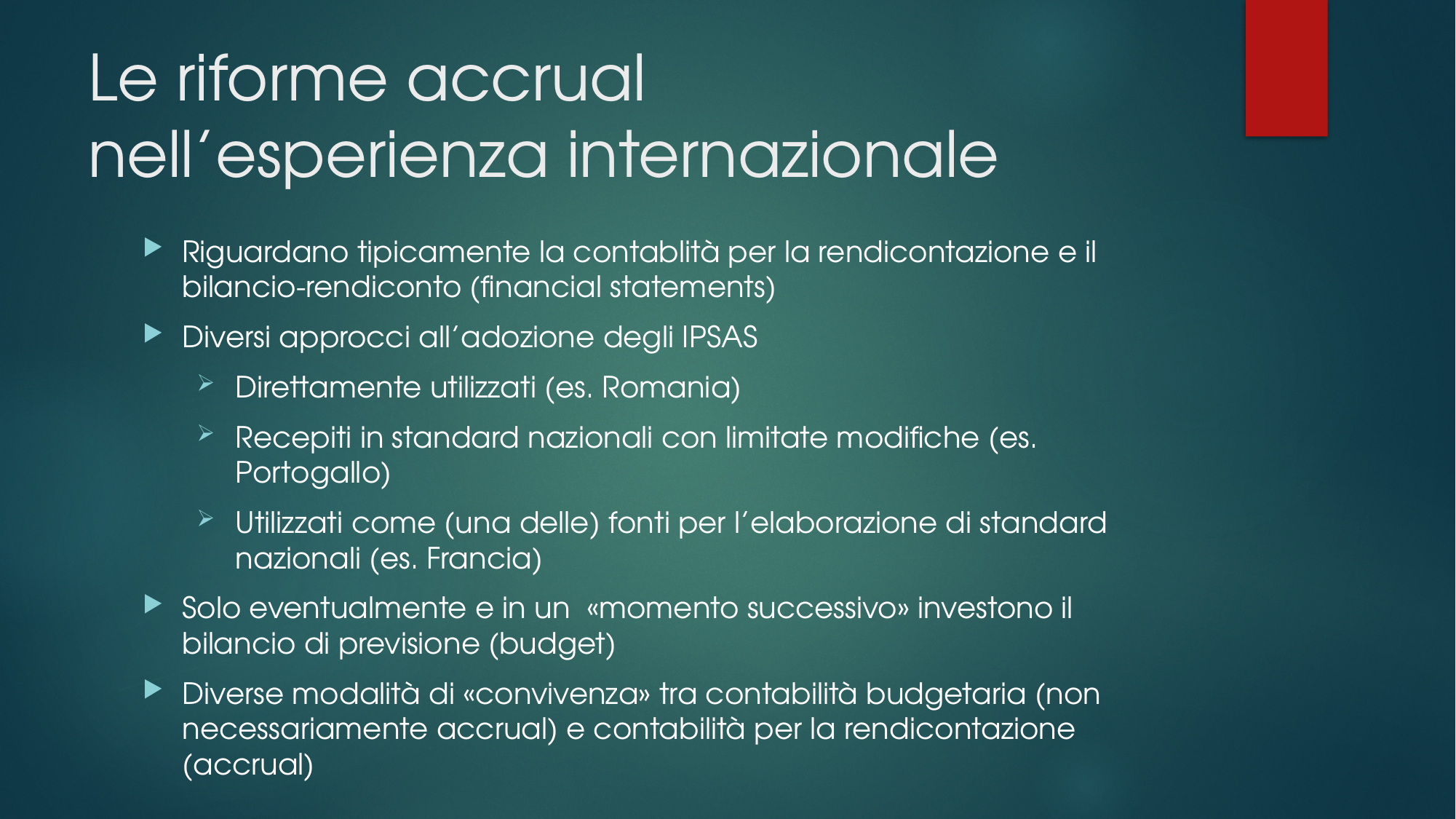

# Le riforme accrual nell’esperienza internazionale
Riguardano tipicamente la contablità per la rendicontazione e il bilancio-rendiconto (financial statements)
Diversi approcci all’adozione degli IPSAS
Direttamente utilizzati (es. Romania)
Recepiti in standard nazionali con limitate modifiche (es. Portogallo)
Utilizzati come (una delle) fonti per l’elaborazione di standard nazionali (es. Francia)
Solo eventualmente e in un  «momento successivo» investono il bilancio di previsione (budget)
Diverse modalità di «convivenza» tra contabilità budgetaria (non necessariamente accrual) e contabilità per la rendicontazione (accrual)